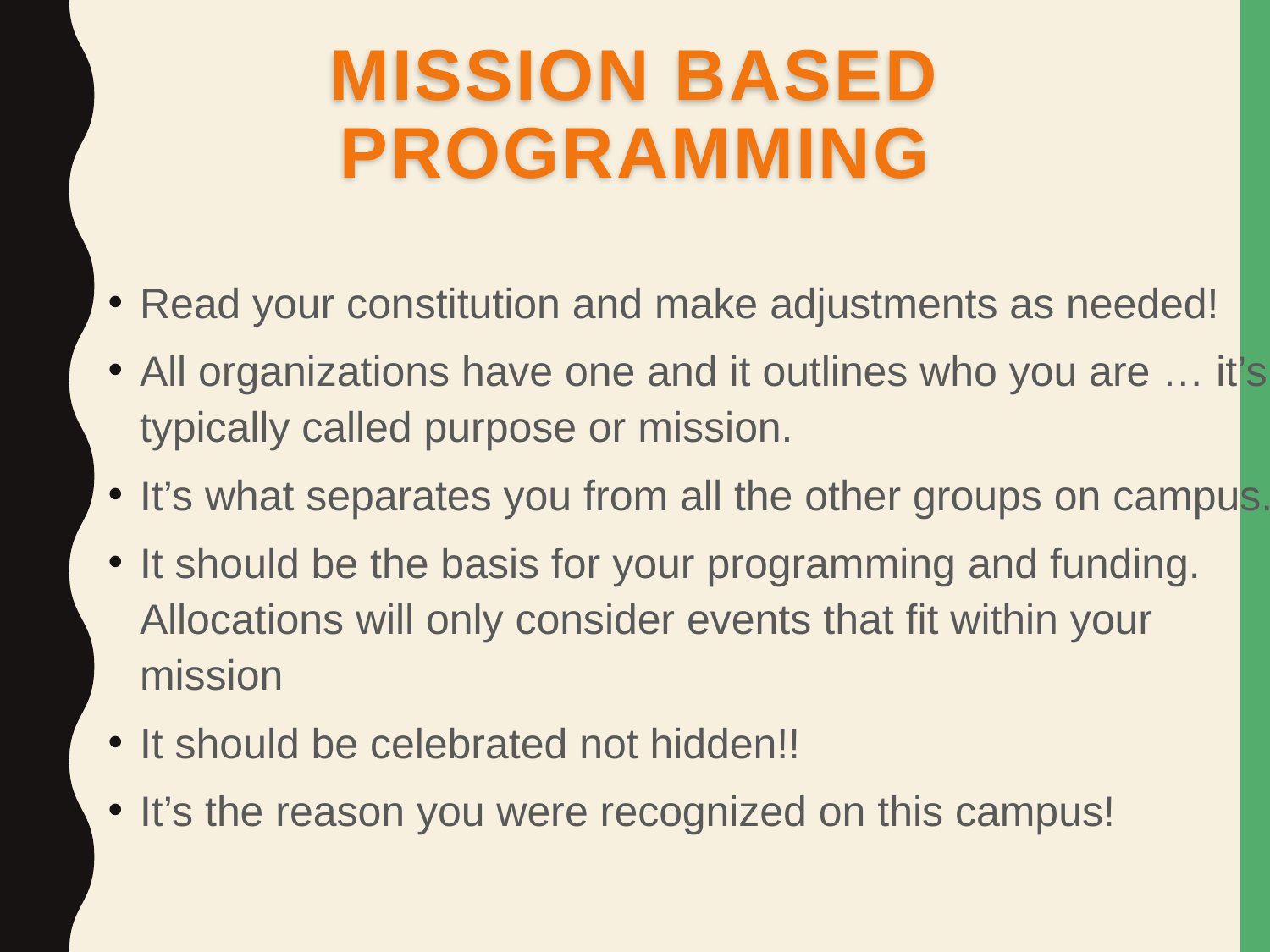

# Mission Based Programming
Read your constitution and make adjustments as needed!
All organizations have one and it outlines who you are … it’s typically called purpose or mission.
It’s what separates you from all the other groups on campus.
It should be the basis for your programming and funding. Allocations will only consider events that fit within your mission
It should be celebrated not hidden!!
It’s the reason you were recognized on this campus!